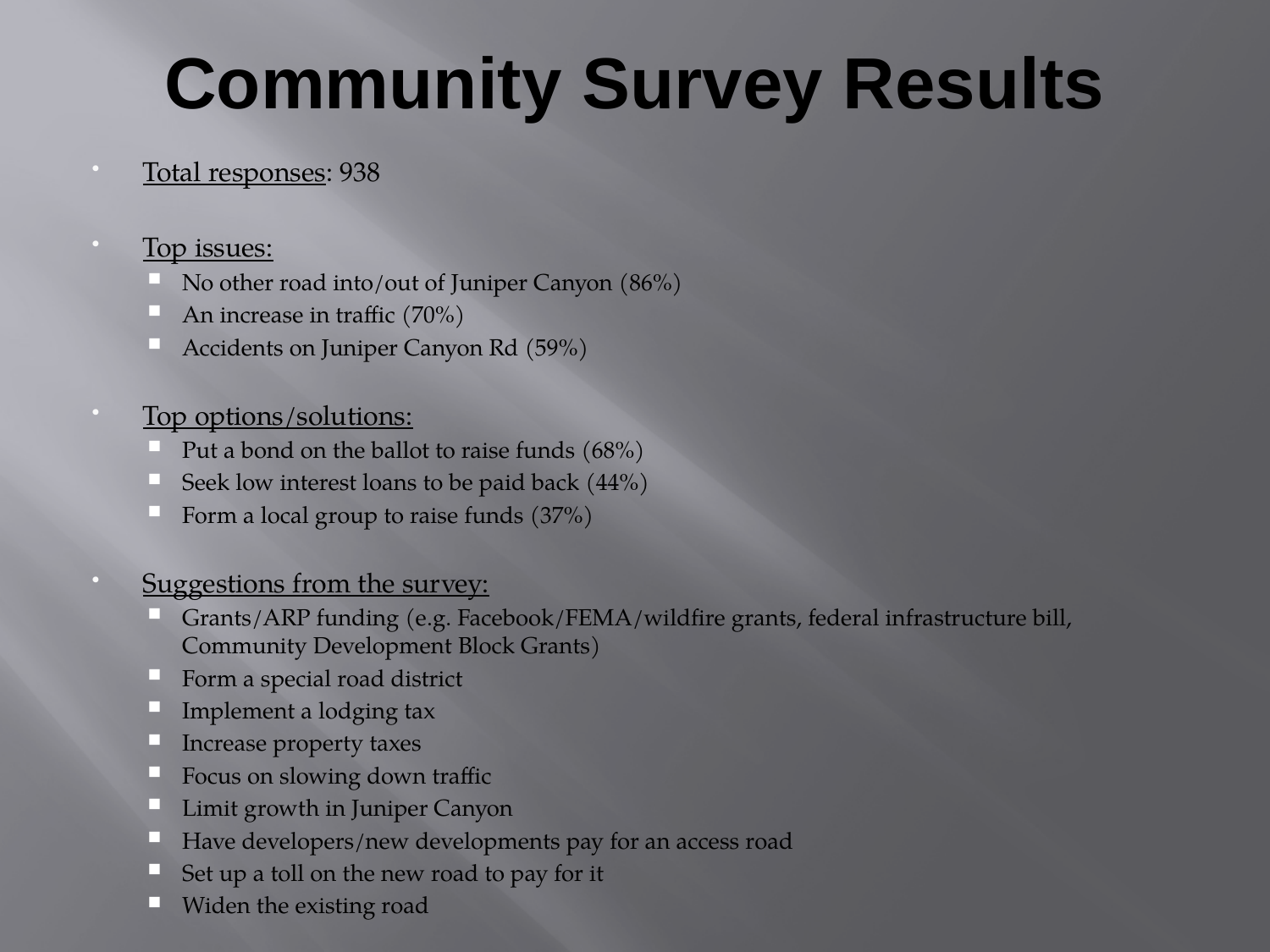

# Community Survey Results
Total responses: 938

Top issues:
No other road into/out of Juniper Canyon (86%)
An increase in traffic (70%)
Accidents on Juniper Canyon Rd (59%)

Top options/solutions:
Put a bond on the ballot to raise funds (68%)
Seek low interest loans to be paid back (44%)
Form a local group to raise funds (37%)

Suggestions from the survey:
Grants/ARP funding (e.g. Facebook/FEMA/wildfire grants, federal infrastructure bill, Community Development Block Grants)
Form a special road district
Implement a lodging tax
Increase property taxes
Focus on slowing down traffic
Limit growth in Juniper Canyon
Have developers/new developments pay for an access road
Set up a toll on the new road to pay for it
Widen the existing road